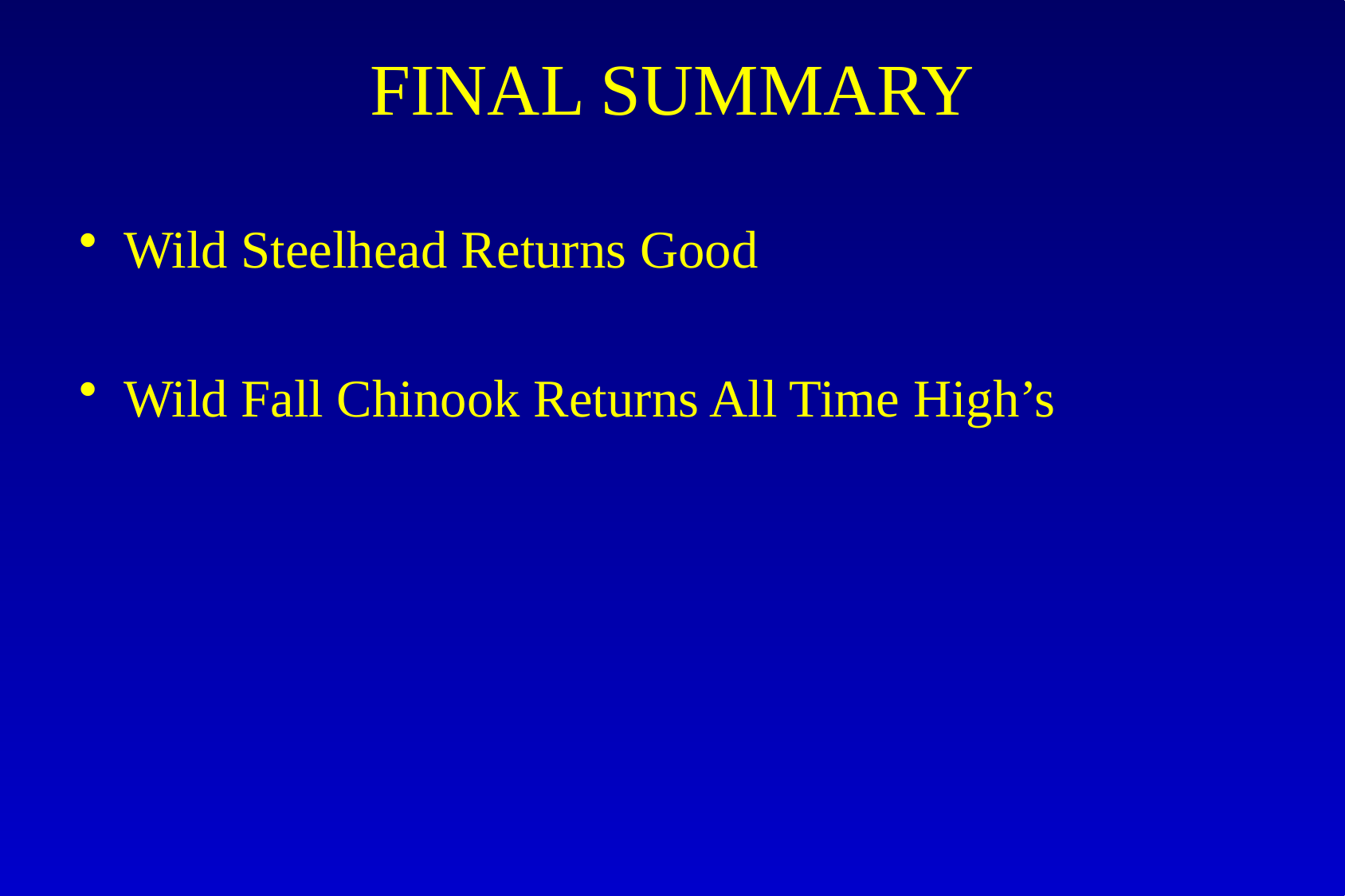

# FINAL SUMMARY
Wild Steelhead Returns Good

Wild Fall Chinook Returns All Time High’s